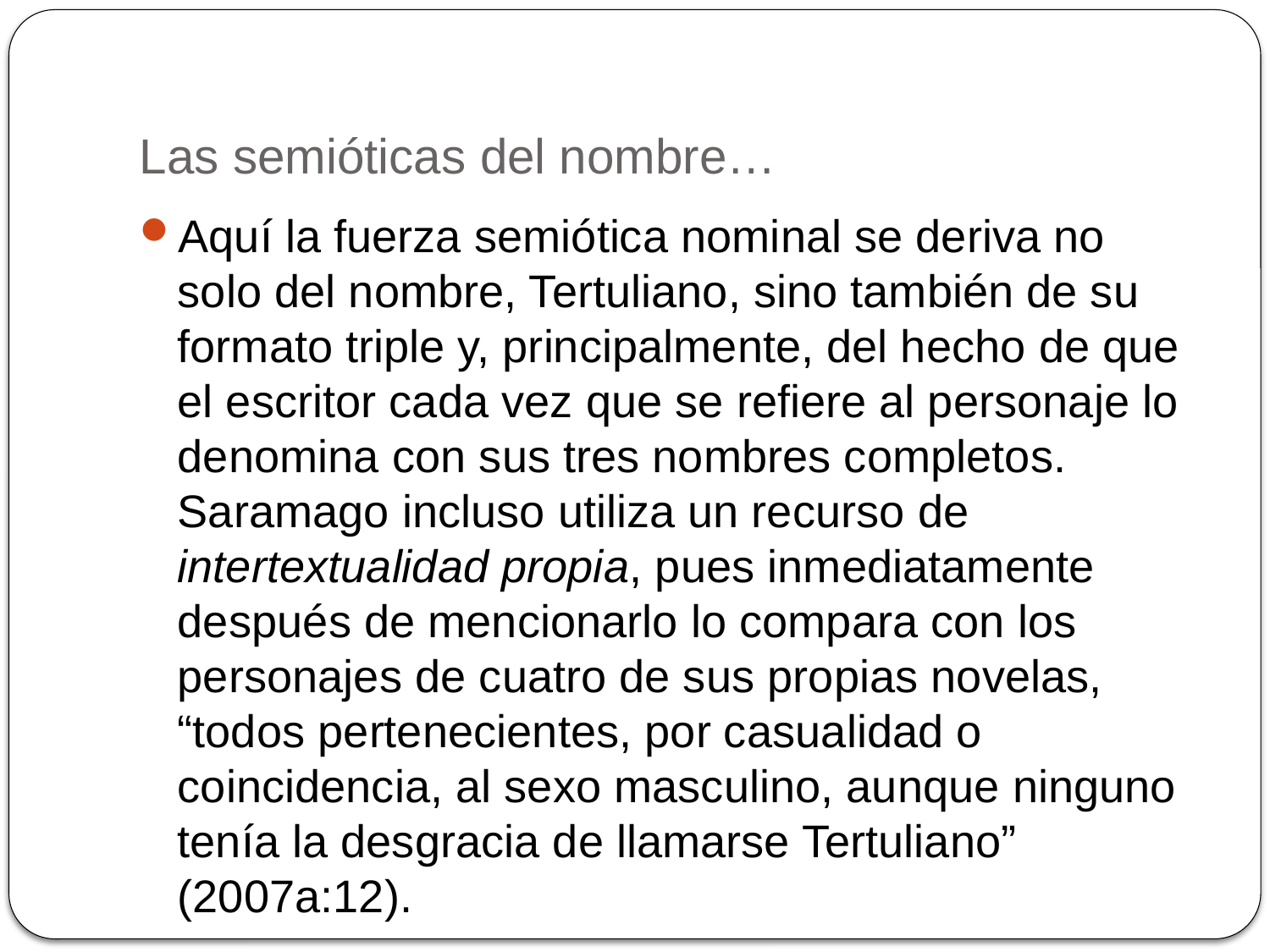

# Las semióticas del nombre…
Aquí la fuerza semiótica nominal se deriva no solo del nombre, Tertuliano, sino también de su formato triple y, principalmente, del hecho de que el escritor cada vez que se refiere al personaje lo denomina con sus tres nombres completos. Saramago incluso utiliza un recurso de intertextualidad propia, pues inmediatamente después de mencionarlo lo compara con los personajes de cuatro de sus propias novelas, “todos pertenecientes, por casualidad o coincidencia, al sexo masculino, aunque ninguno tenía la desgracia de llamarse Tertuliano” (2007a:12).